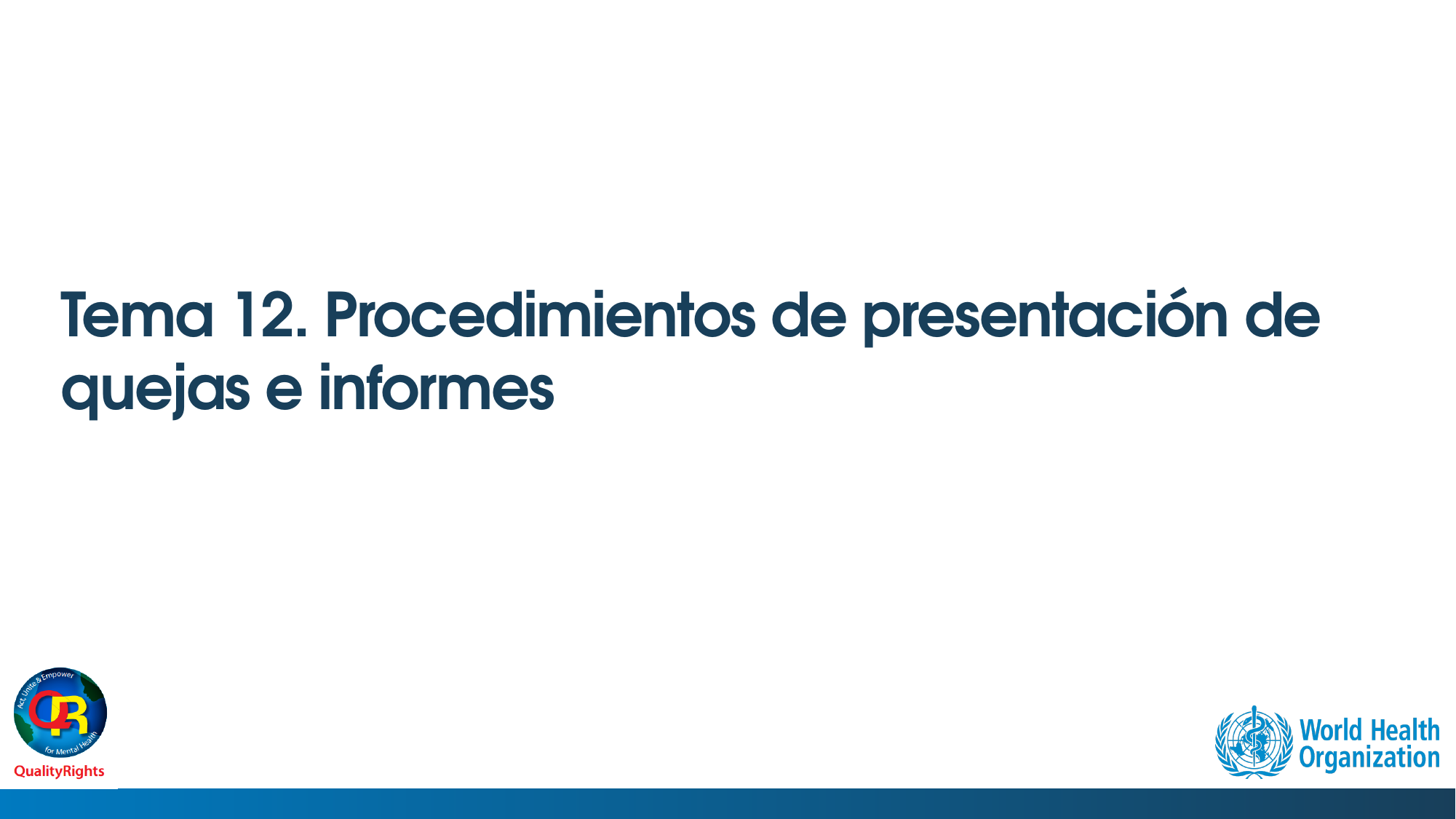

# Tema 12. Procedimientos de presentación de quejas e informes